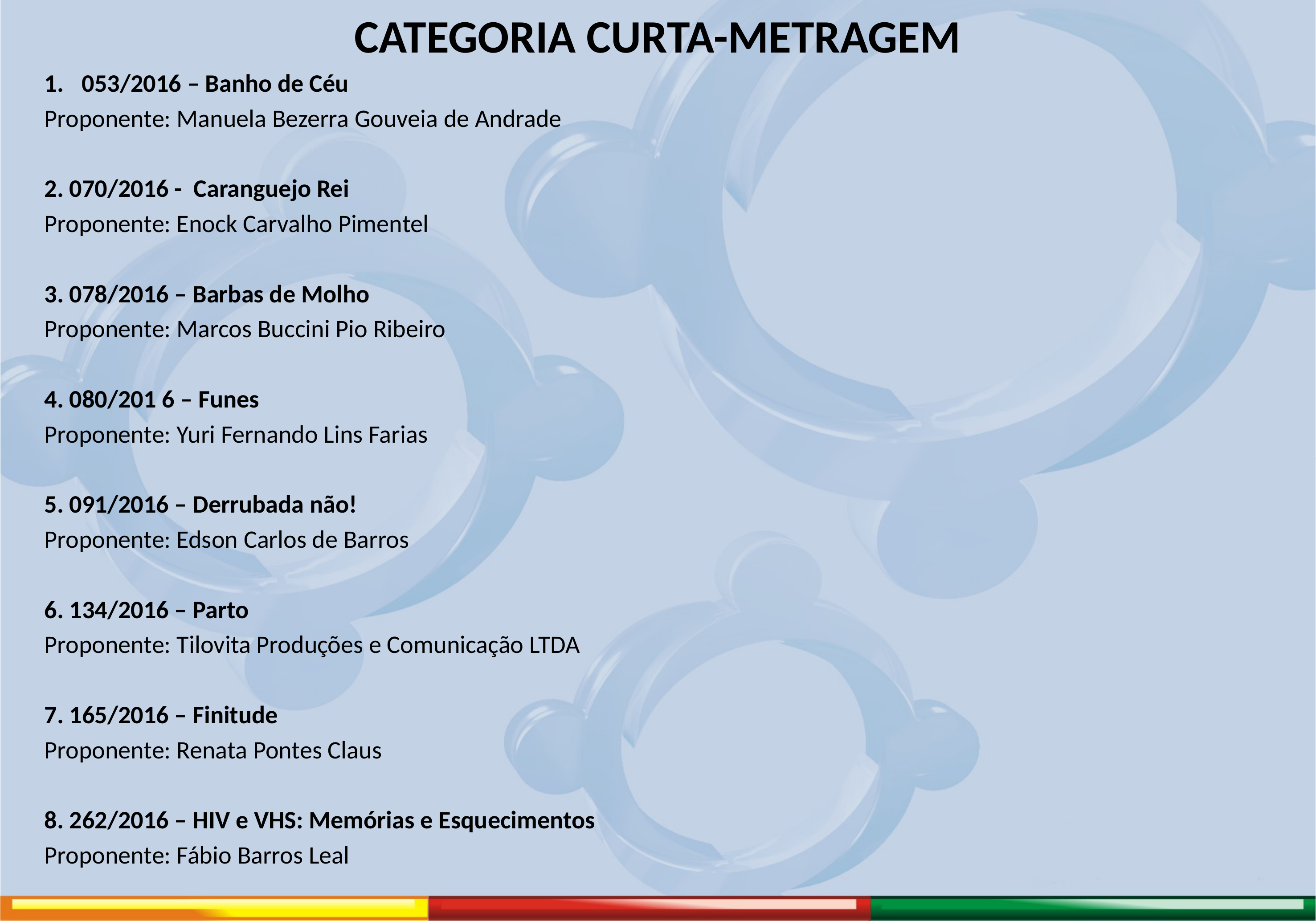

# CATEGORIA CURTA-METRAGEM
053/2016 – Banho de Céu
Proponente: Manuela Bezerra Gouveia de Andrade

2. 070/2016 -  Caranguejo Rei
Proponente: Enock Carvalho Pimentel

3. 078/2016 – Barbas de Molho
Proponente: Marcos Buccini Pio Ribeiro

4. 080/201 6 – Funes
Proponente: Yuri Fernando Lins Farias

5. 091/2016 – Derrubada não!
Proponente: Edson Carlos de Barros

6. 134/2016 – Parto
Proponente: Tilovita Produções e Comunicação LTDA

7. 165/2016 – Finitude
Proponente: Renata Pontes Claus

8. 262/2016 – HIV e VHS: Memórias e Esquecimentos
Proponente: Fábio Barros Leal